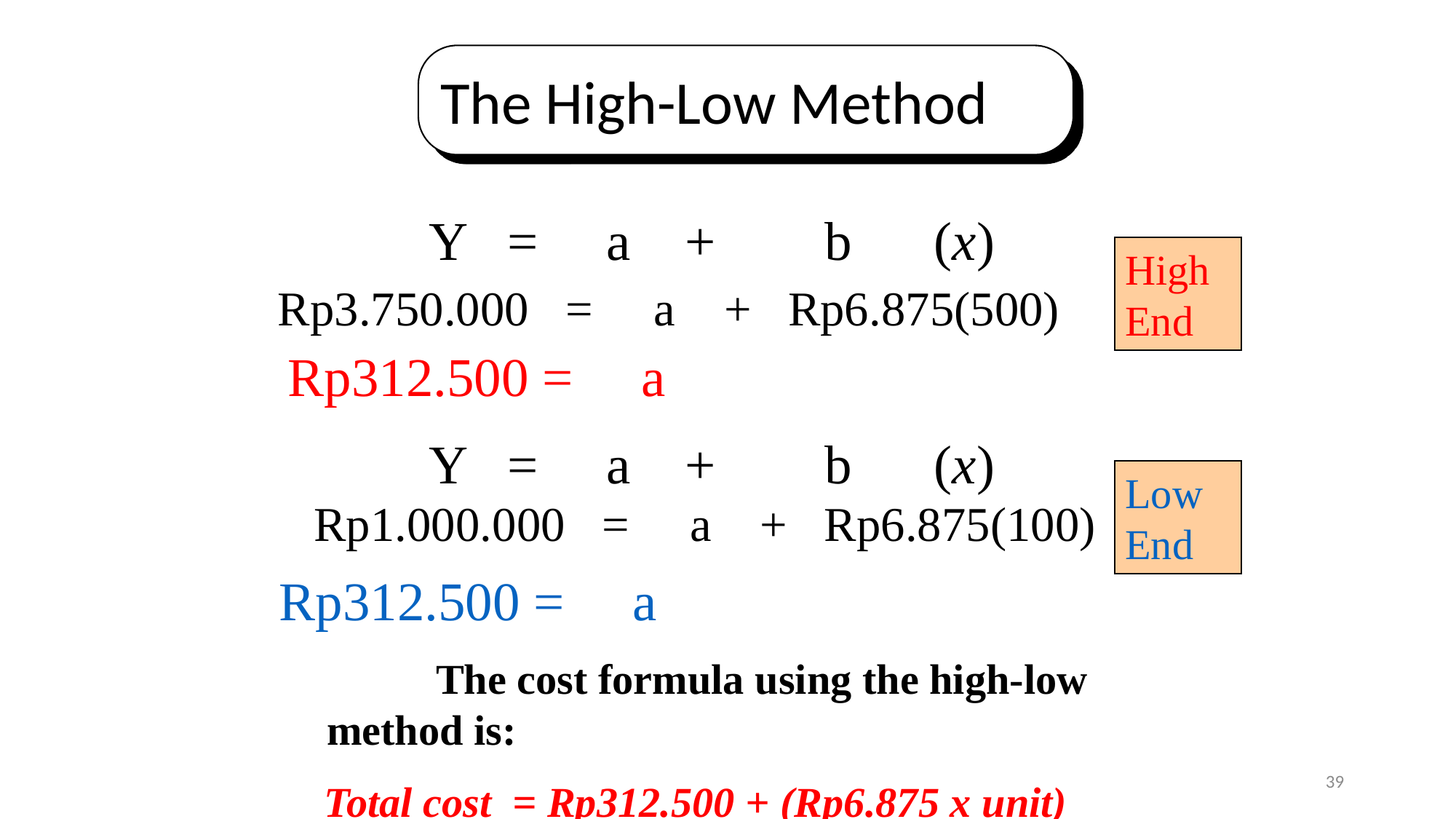

The High-Low Method
Y   =     a    +        b      (x)
High End
 Rp3.750.000   =     a    +   Rp6.875(500)
 Rp312.500 =     a
Y   =     a    +        b      (x)
Low End
 Rp1.000.000   =     a    +   Rp6.875(100)
 Rp312.500 =     a
		The cost formula using the high-low method is:
   Total cost  = Rp312.500 + (Rp6.875 x unit)
39